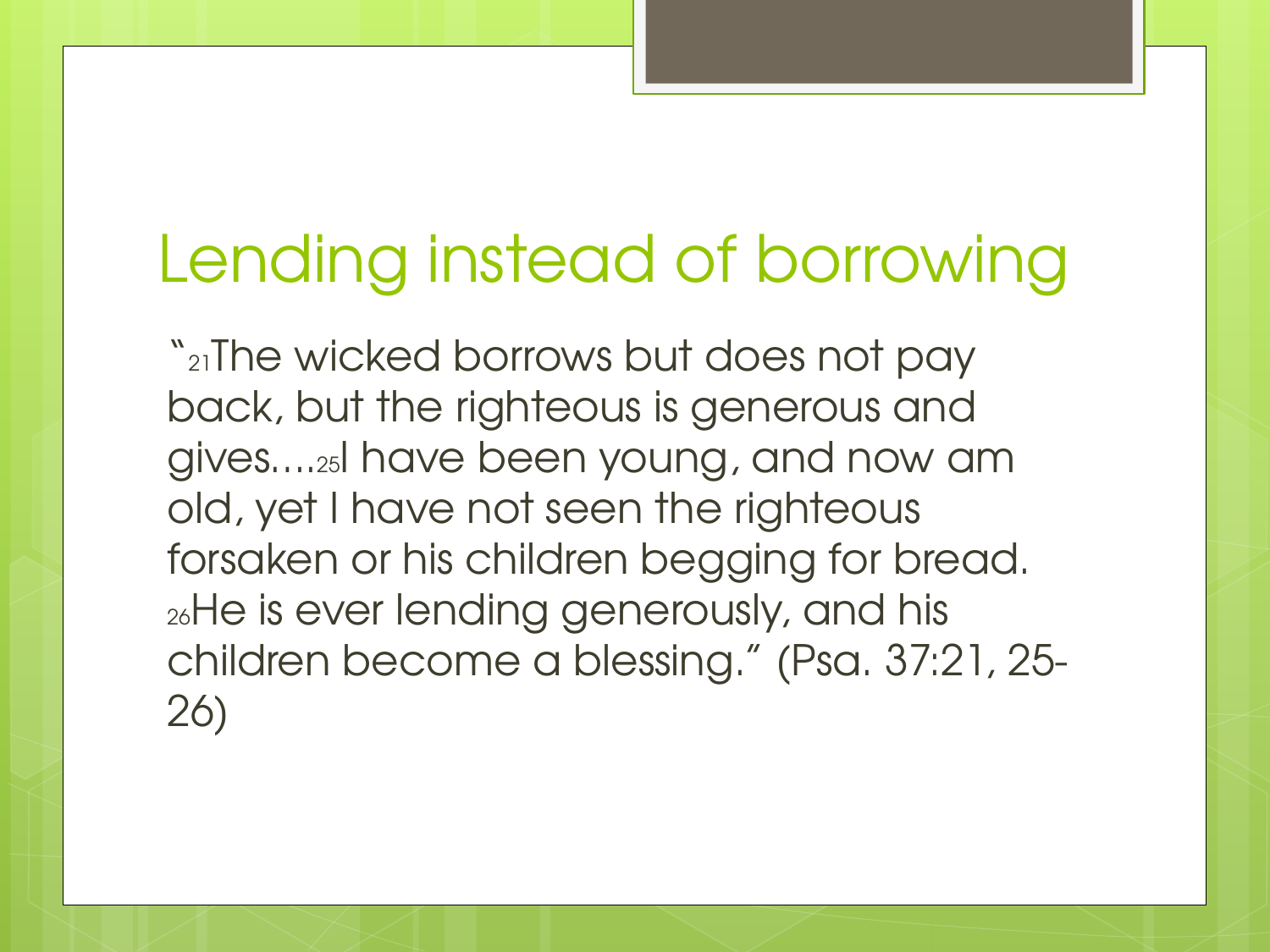

# Lending instead of borrowing
“21The wicked borrows but does not pay back, but the righteous is generous and gives….25I have been young, and now am old, yet I have not seen the righteous forsaken or his children begging for bread. 26He is ever lending generously, and his children become a blessing.” (Psa. 37:21, 25-26)